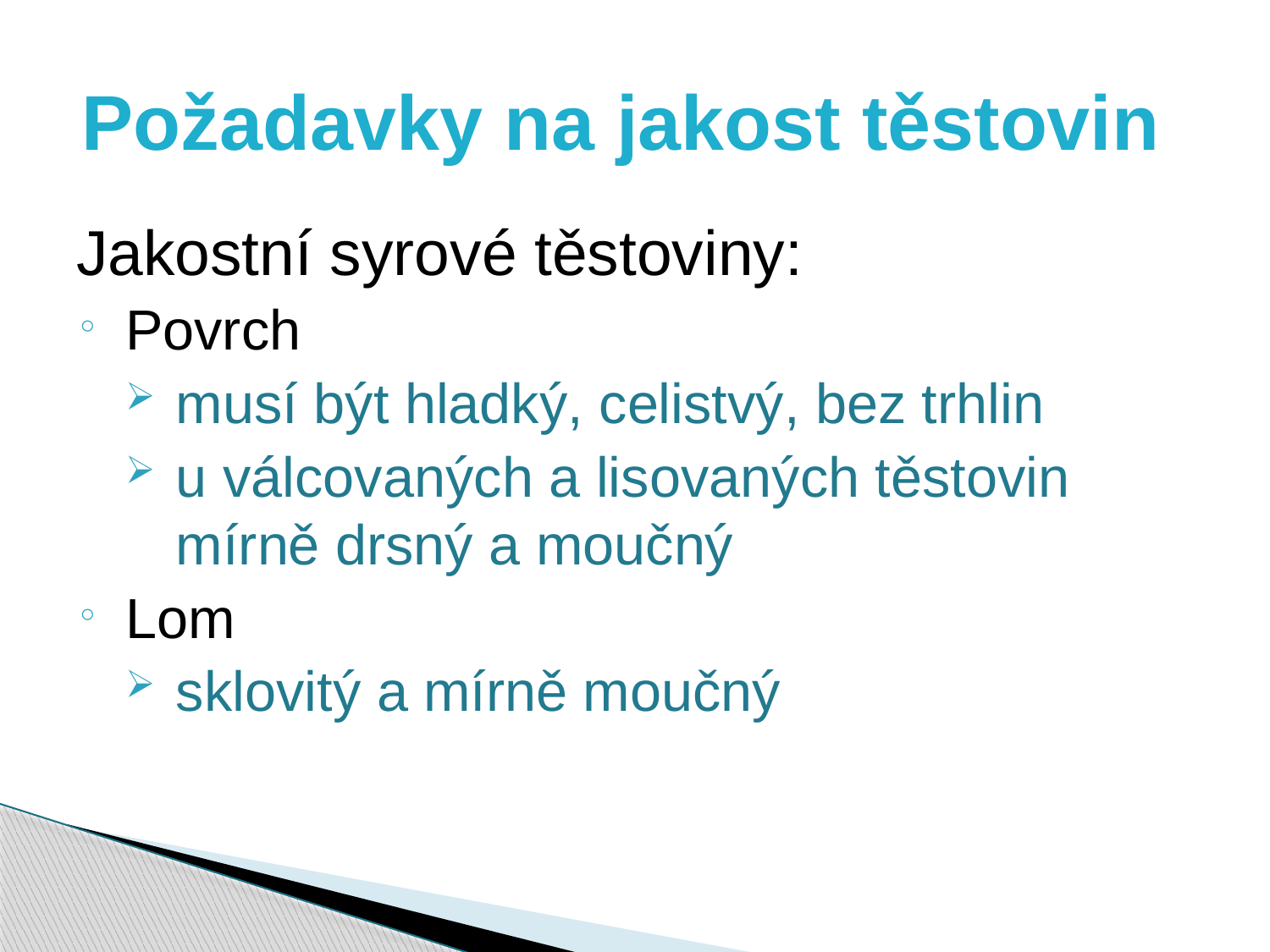

# Požadavky na jakost těstovin
Jakostní syrové těstoviny:
Povrch
musí být hladký, celistvý, bez trhlin
u válcovaných a lisovaných těstovin mírně drsný a moučný
Lom
sklovitý a mírně moučný